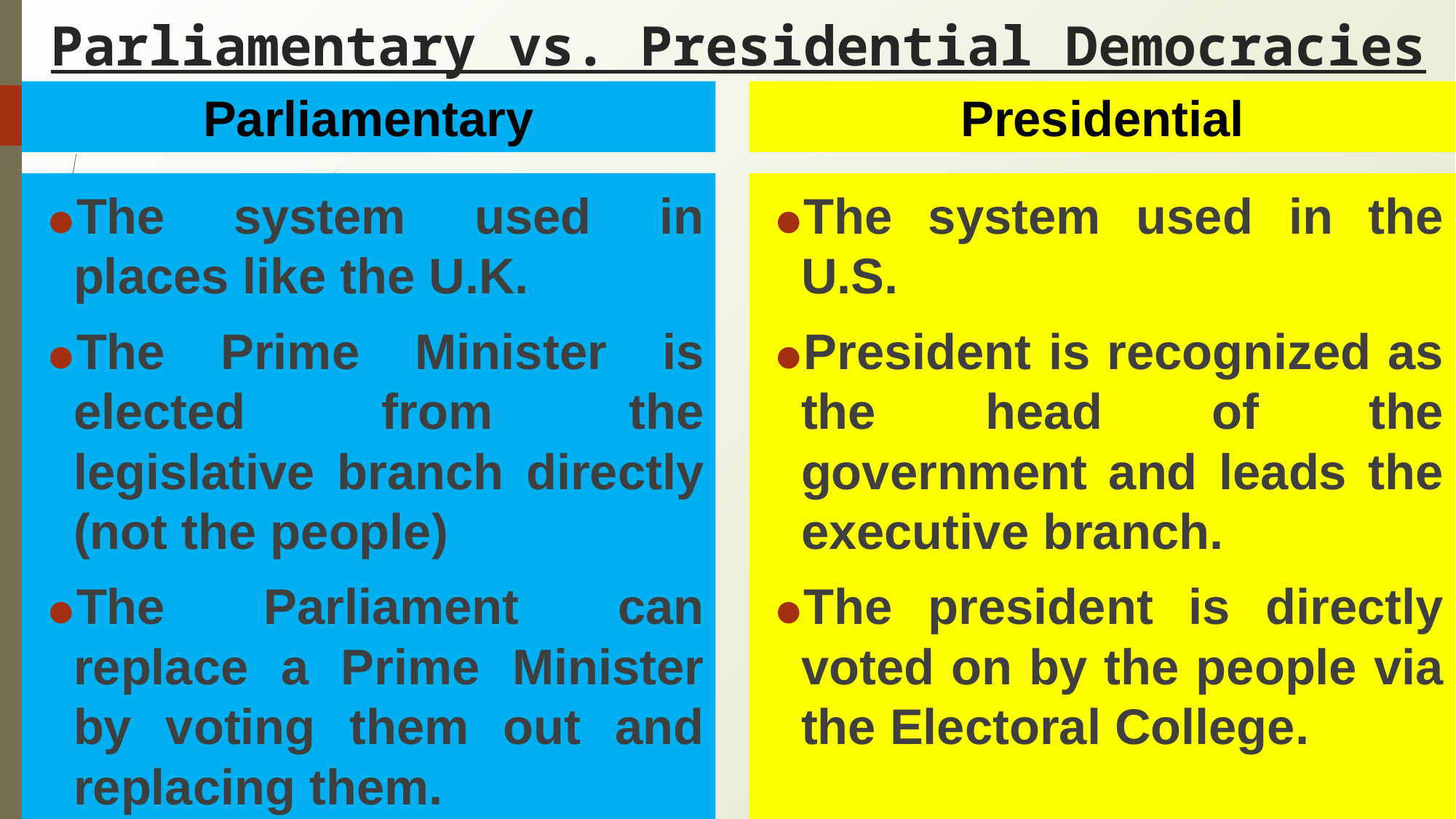

# Parliamentary vs. Presidential Democracies
Parliamentary
Presidential
The system used in places like the U.K.
The Prime Minister is elected from the legislative branch directly (not the people)
The Parliament can replace a Prime Minister by voting them out and replacing them.
The system used in the U.S.
President is recognized as the head of the government and leads the executive branch.
The president is directly voted on by the people via the Electoral College.